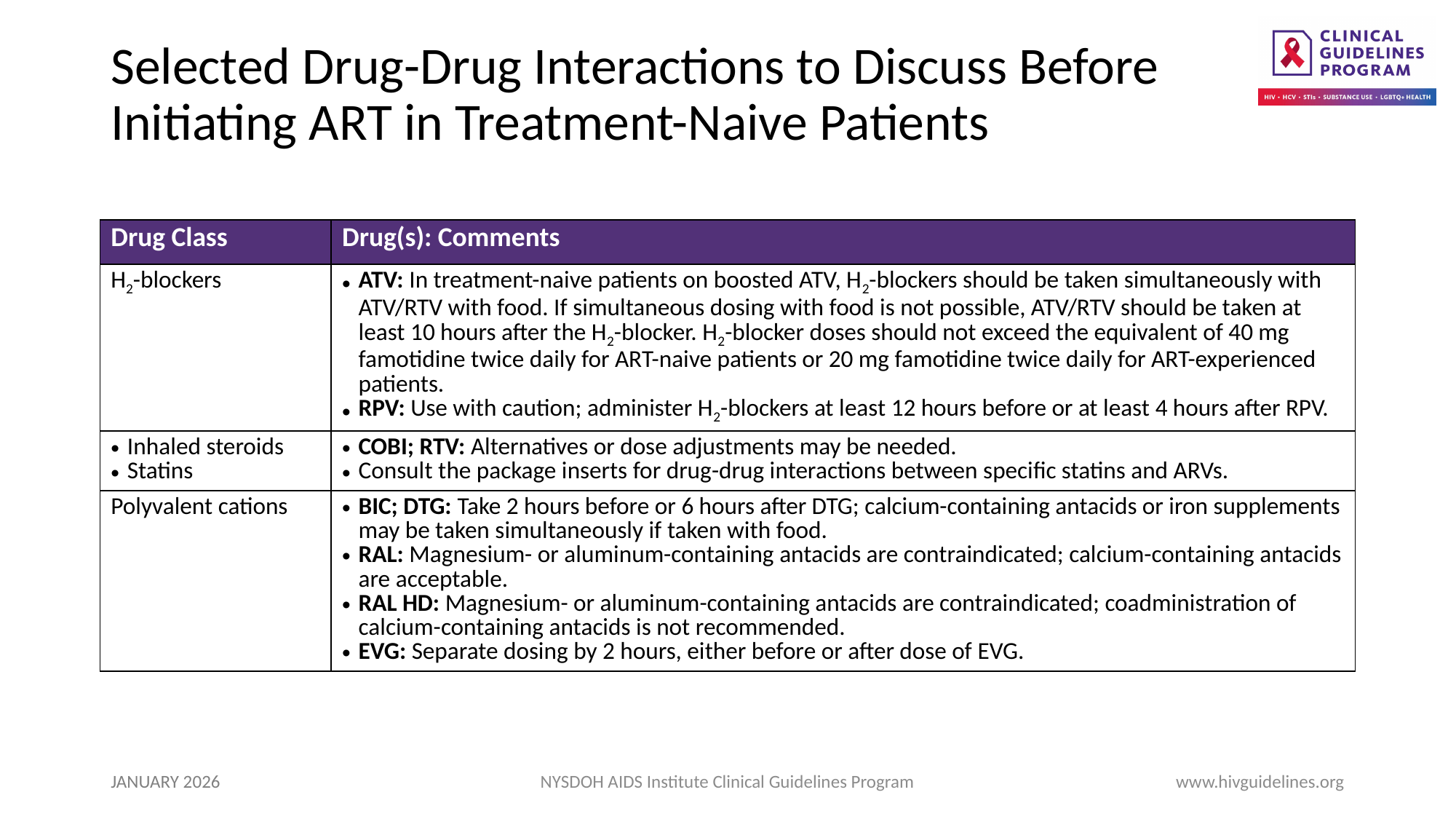

# Selected Drug-Drug Interactions to Discuss Before Initiating ART in Treatment-Naive Patients
| Drug Class | Drug(s): Comments |
| --- | --- |
| H2-blockers | ATV: In treatment-naive patients on boosted ATV, H2-blockers should be taken simultaneously with ATV/RTV with food. If simultaneous dosing with food is not possible, ATV/RTV should be taken at least 10 hours after the H2-blocker. H2-blocker doses should not exceed the equivalent of 40 mg famotidine twice daily for ART-naive patients or 20 mg famotidine twice daily for ART-experienced patients. RPV: Use with caution; administer H2-blockers at least 12 hours before or at least 4 hours after RPV. |
| Inhaled steroids Statins | COBI; RTV: Alternatives or dose adjustments may be needed. Consult the package inserts for drug-drug interactions between specific statins and ARVs. |
| Polyvalent cations | BIC; DTG: Take 2 hours before or 6 hours after DTG; calcium-containing antacids or iron supplements may be taken simultaneously if taken with food. RAL: Magnesium- or aluminum-containing antacids are contraindicated; calcium-containing antacids are acceptable. RAL HD: Magnesium- or aluminum-containing antacids are contraindicated; coadministration of calcium-containing antacids is not recommended. EVG: Separate dosing by 2 hours, either before or after dose of EVG. |
JANUARY 2026
NYSDOH AIDS Institute Clinical Guidelines Program
www.hivguidelines.org